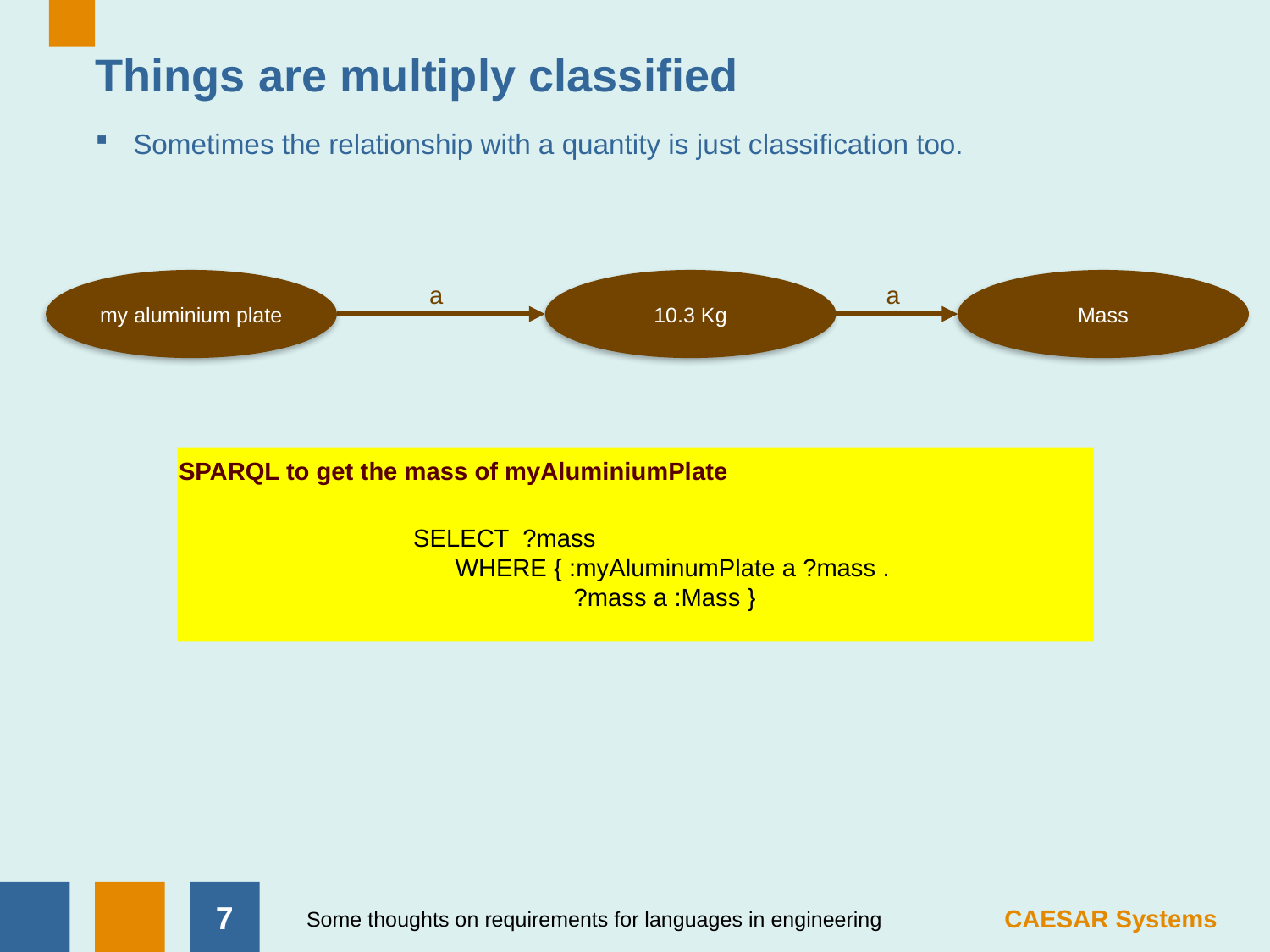

# Things are multiply classified
Sometimes the relationship with a quantity is just classification too.
my aluminium plate
10.3 Kg
Mass
a
a

SPARQL to get the mass of myAluminiumPlate
SELECT  ?mass
      WHERE { :myAluminumPlate a ?mass .
                       ?mass a :Mass }
7